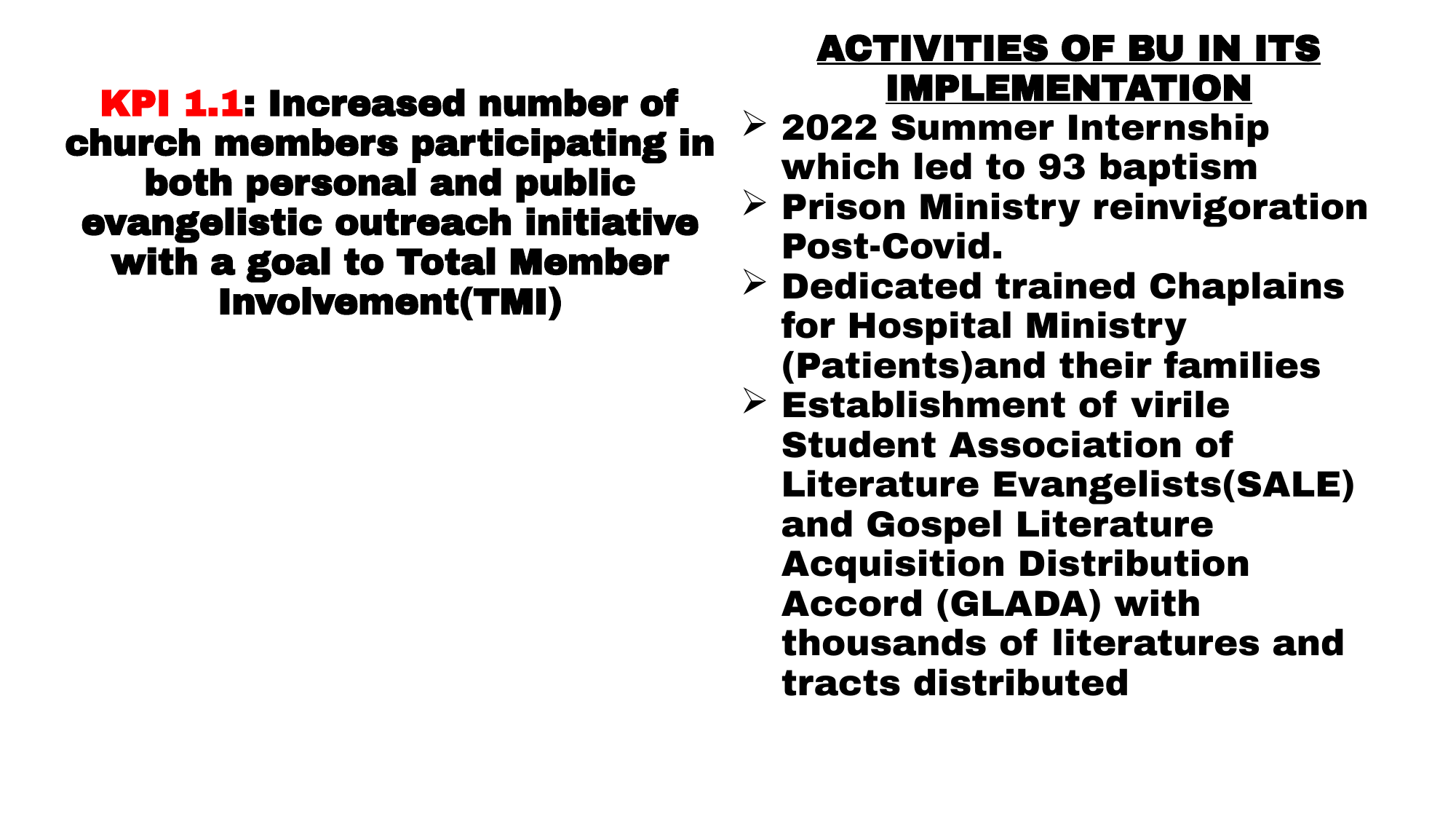

| KPI 1.1: Increased number of church members participating in both personal and public evangelistic outreach initiative with a goal to Total Member Involvement(TMI) | ACTIVITIES OF BU IN ITS IMPLEMENTATION 2022 Summer Internship which led to 93 baptism Prison Ministry reinvigoration Post-Covid. Dedicated trained Chaplains for Hospital Ministry (Patients)and their families Establishment of virile Student Association of Literature Evangelists(SALE) and Gospel Literature Acquisition Distribution Accord (GLADA) with thousands of literatures and tracts distributed |
| --- | --- |